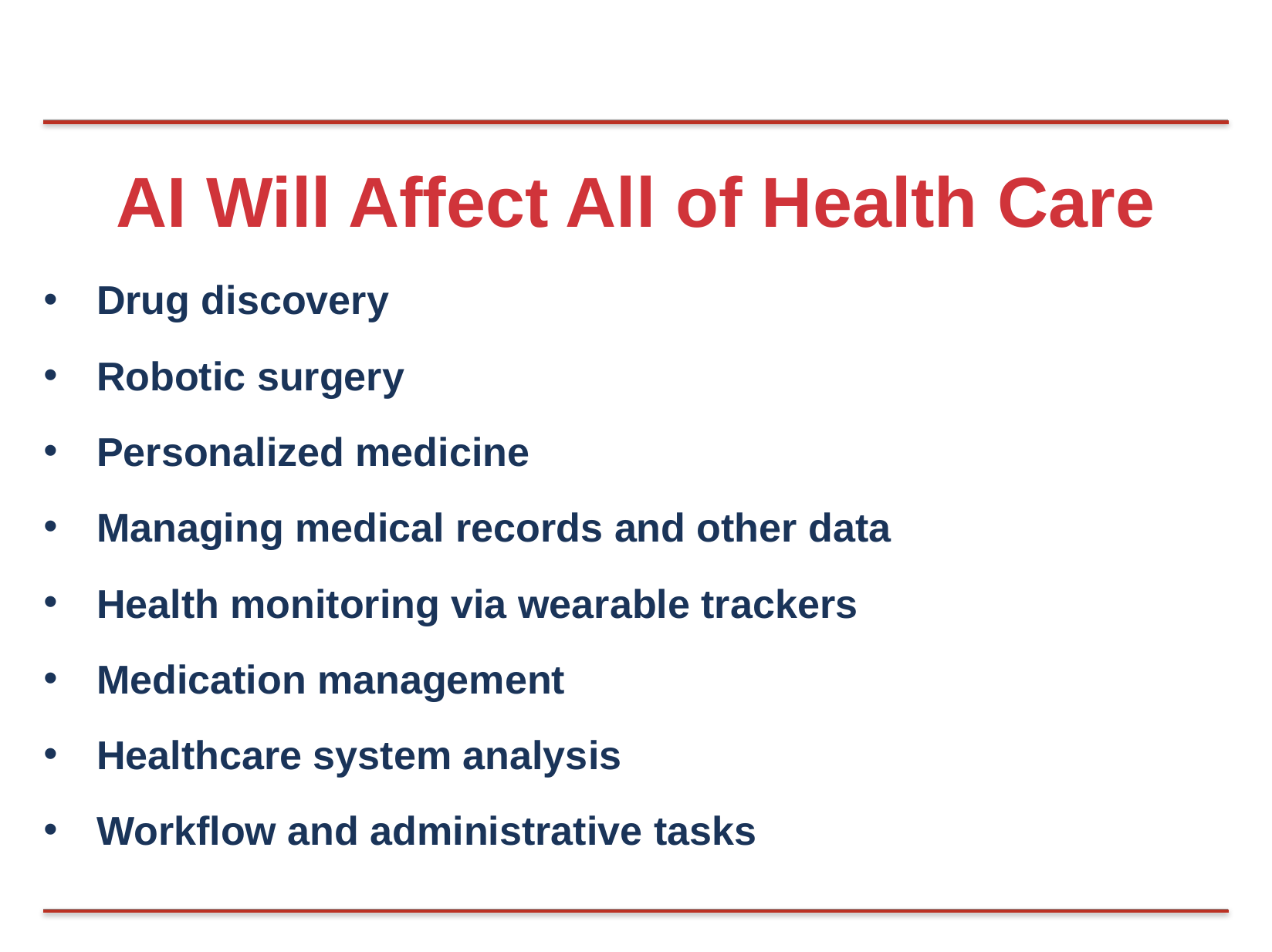

# AI Will Affect All of Health Care
Drug discovery
Robotic surgery
Personalized medicine
Managing medical records and other data
Health monitoring via wearable trackers
Medication management
Healthcare system analysis
Workflow and administrative tasks